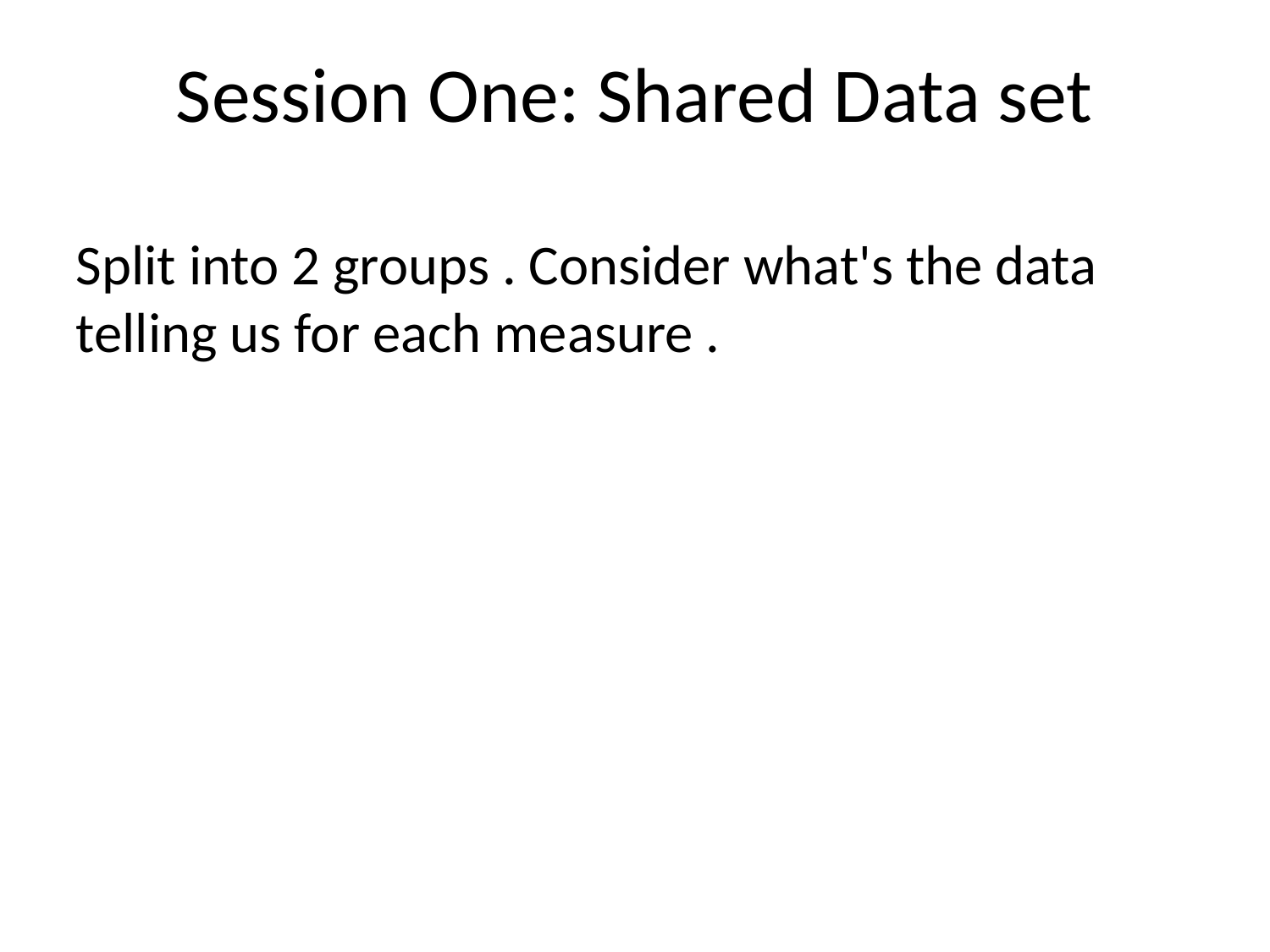

# Session One: Shared Data set
Split into 2 groups . Consider what's the data telling us for each measure .